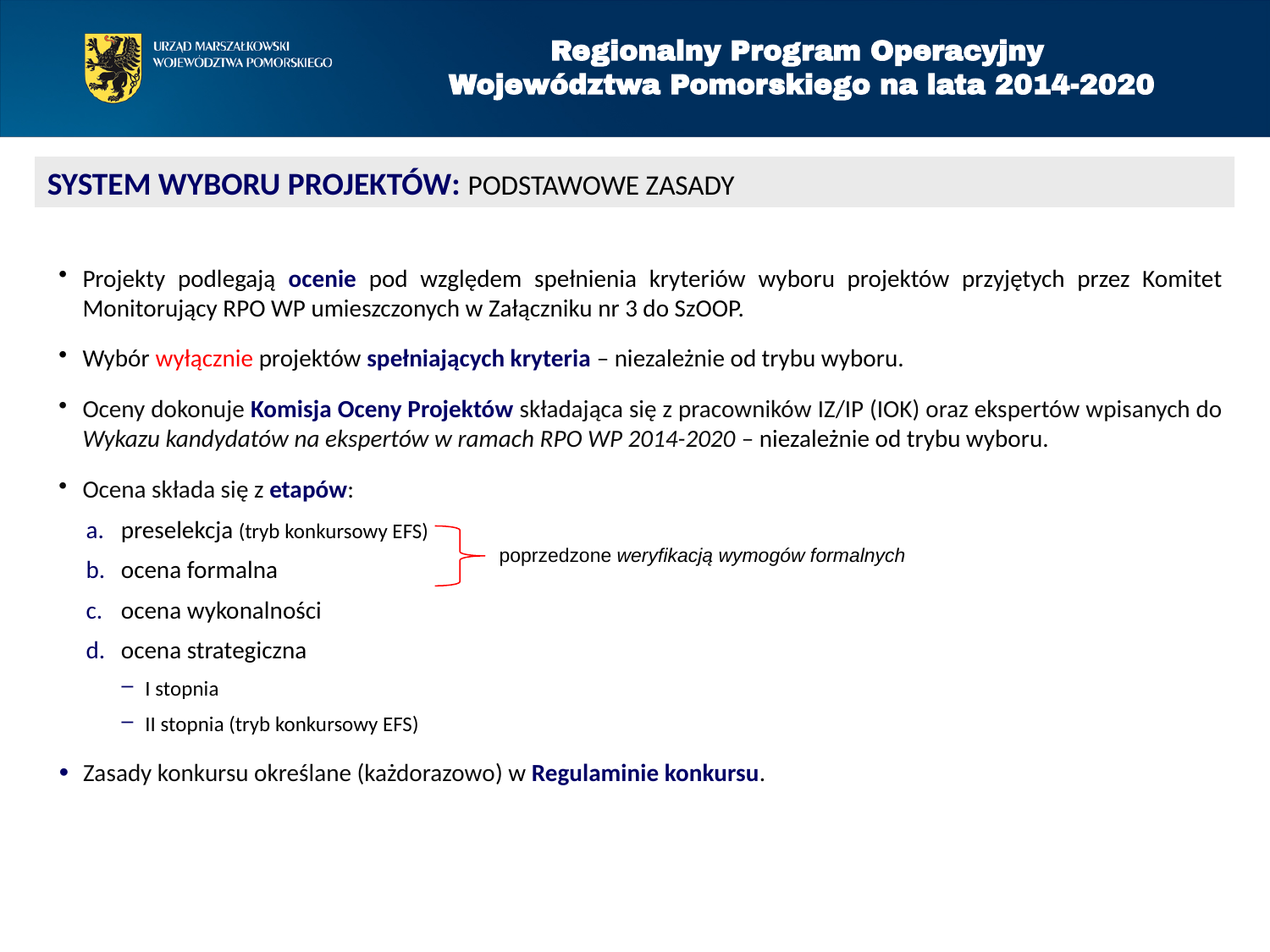

Regionalny Program Operacyjny
Województwa Pomorskiego na lata 2014-2020
SYSTEM WYBORU PROJEKTÓW: PODSTAWOWE ZASADY
Projekty podlegają ocenie pod względem spełnienia kryteriów wyboru projektów przyjętych przez Komitet Monitorujący RPO WP umieszczonych w Załączniku nr 3 do SzOOP.
Wybór wyłącznie projektów spełniających kryteria – niezależnie od trybu wyboru.
Oceny dokonuje Komisja Oceny Projektów składająca się z pracowników IZ/IP (IOK) oraz ekspertów wpisanych do Wykazu kandydatów na ekspertów w ramach RPO WP 2014-2020 – niezależnie od trybu wyboru.
Ocena składa się z etapów:
preselekcja (tryb konkursowy EFS)
ocena formalna
ocena wykonalności
ocena strategiczna
I stopnia
II stopnia (tryb konkursowy EFS)
Zasady konkursu określane (każdorazowo) w Regulaminie konkursu.

poprzedzone weryfikacją wymogów formalnych